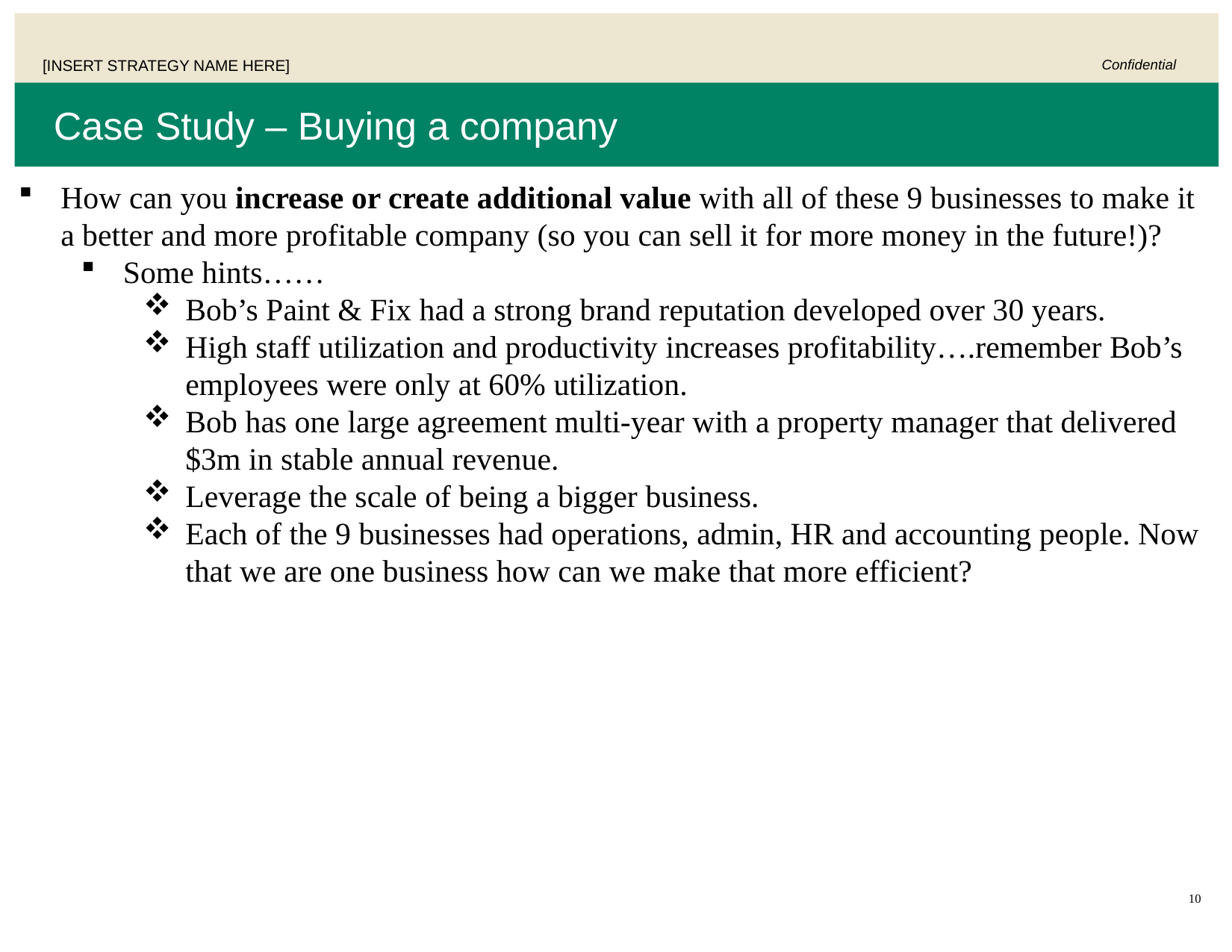

# Case Study – Buying a company
How can you increase or create additional value with all of these 9 businesses to make it a better and more profitable company (so you can sell it for more money in the future!)?
Some hints……
Bob’s Paint & Fix had a strong brand reputation developed over 30 years.
High staff utilization and productivity increases profitability….remember Bob’s employees were only at 60% utilization.
Bob has one large agreement multi-year with a property manager that delivered $3m in stable annual revenue.
Leverage the scale of being a bigger business.
Each of the 9 businesses had operations, admin, HR and accounting people. Now that we are one business how can we make that more efficient?